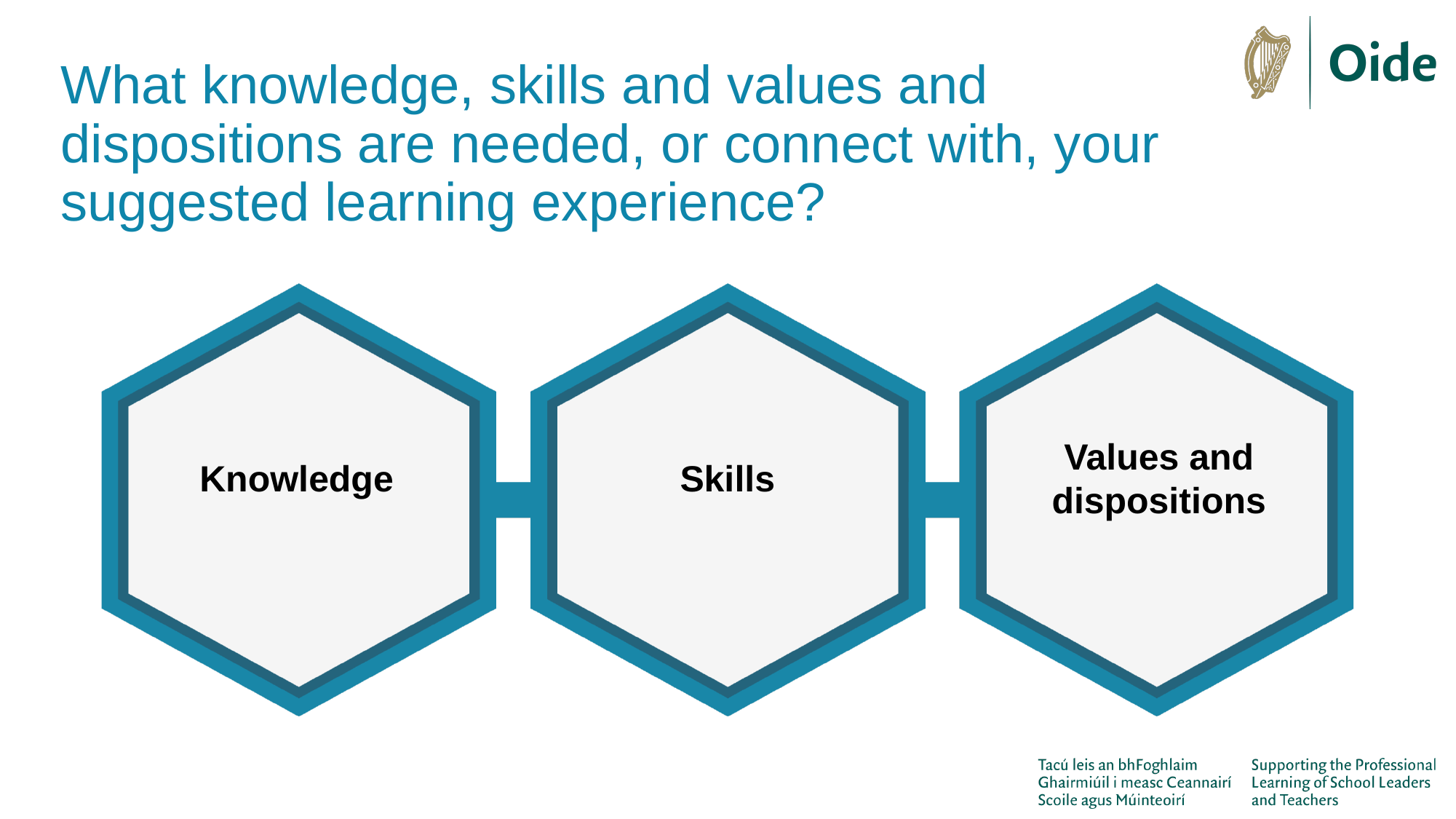

# What knowledge, skills and values and dispositions are needed, or connect with, your suggested learning experience?

Values and dispositions
Skills
Knowledge